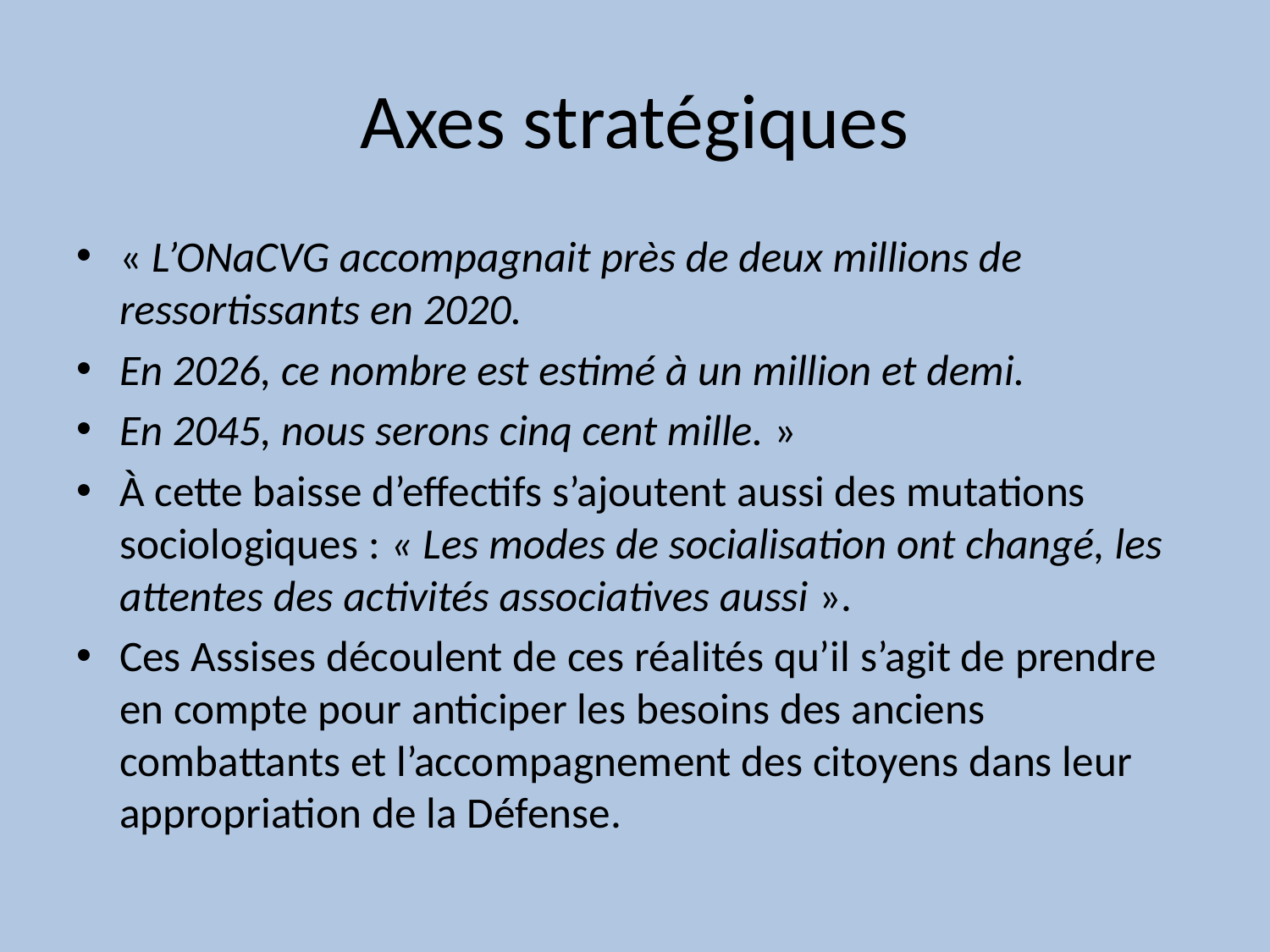

# Axes stratégiques
« L’ONaCVG accompagnait près de deux millions de ressortissants en 2020.
En 2026, ce nombre est estimé à un million et demi.
En 2045, nous serons cinq cent mille. »
À cette baisse d’effectifs s’ajoutent aussi des mutations sociologiques : « Les modes de socialisation ont changé, les attentes des activités associatives aussi ».
Ces Assises découlent de ces réalités qu’il s’agit de prendre en compte pour anticiper les besoins des anciens combattants et l’accompagnement des citoyens dans leur appropriation de la Défense.